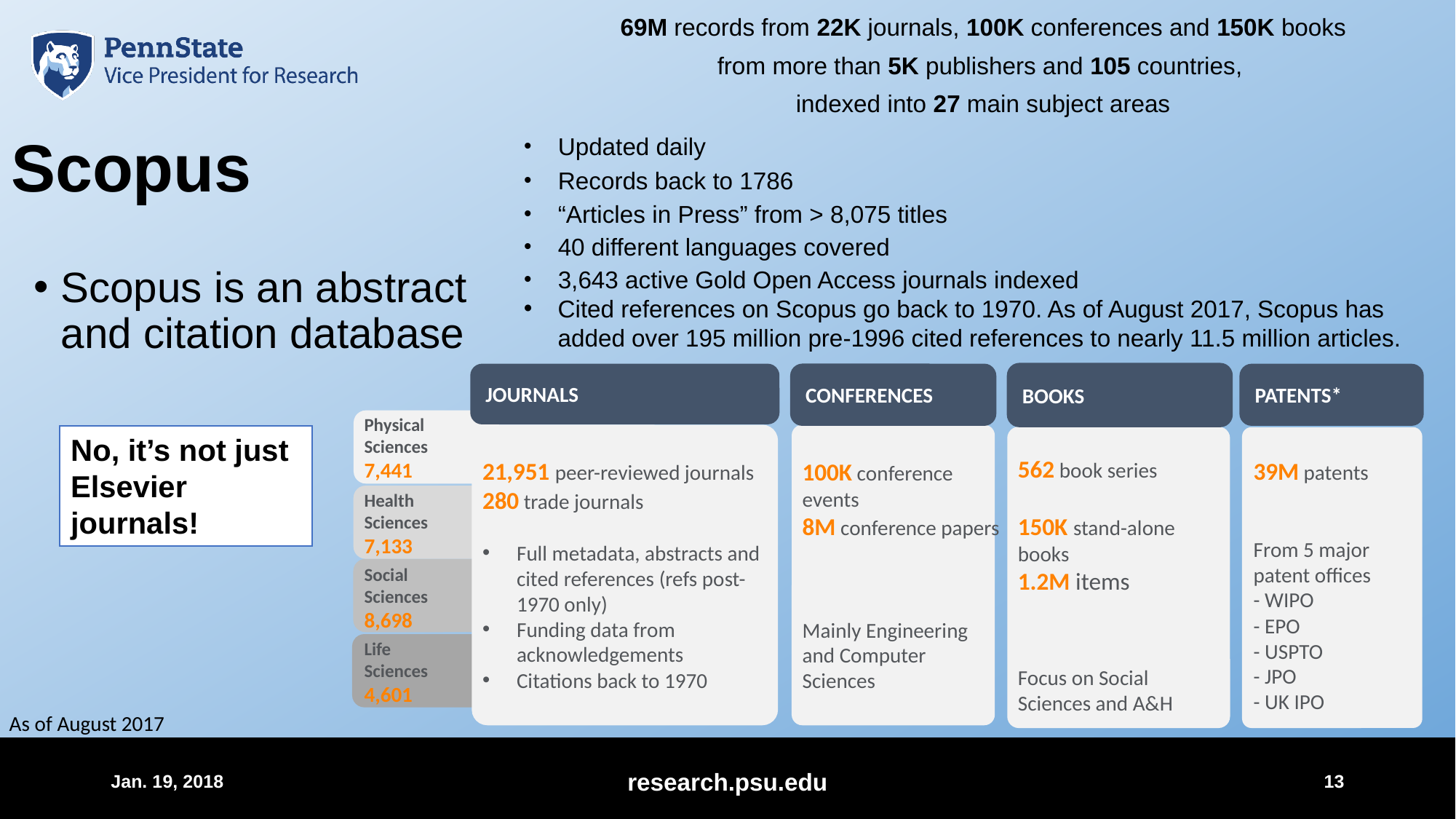

69M records from 22K journals, 100K conferences and 150K books
from more than 5K publishers and 105 countries,
indexed into 27 main subject areas
Updated daily
Records back to 1786
“Articles in Press” from > 8,075 titles
40 different languages covered
3,643 active Gold Open Access journals indexed
Cited references on Scopus go back to 1970. As of August 2017, Scopus has added over 195 million pre-1996 cited references to nearly 11.5 million articles.

Scopus
Scopus is an abstract and citation database

BOOKS
JOURNALS
CONFERENCES
PATENTS*
Physical
Sciences
7,441

562 book series

150K stand-alone books
1.2M items

Focus on Social Sciences and A&H

21,951 peer-reviewed journals
280 trade journals

Full metadata, abstracts and cited references (refs post-1970 only)
Funding data from acknowledgements
Citations back to 1970

100K conference events
8M conference papers

Mainly Engineering and Computer Sciences
Health
Sciences
7,133

Social
Sciences
8,698

Life
Sciences
4,601

39M patents

From 5 major
patent offices
- WIPO
- EPO
- USPTO
- JPO
- UK IPO

No, it’s not just
Elsevier journals!
As of August 2017
Jan. 19, 2018
research.psu.edu
13
research.psu.edu